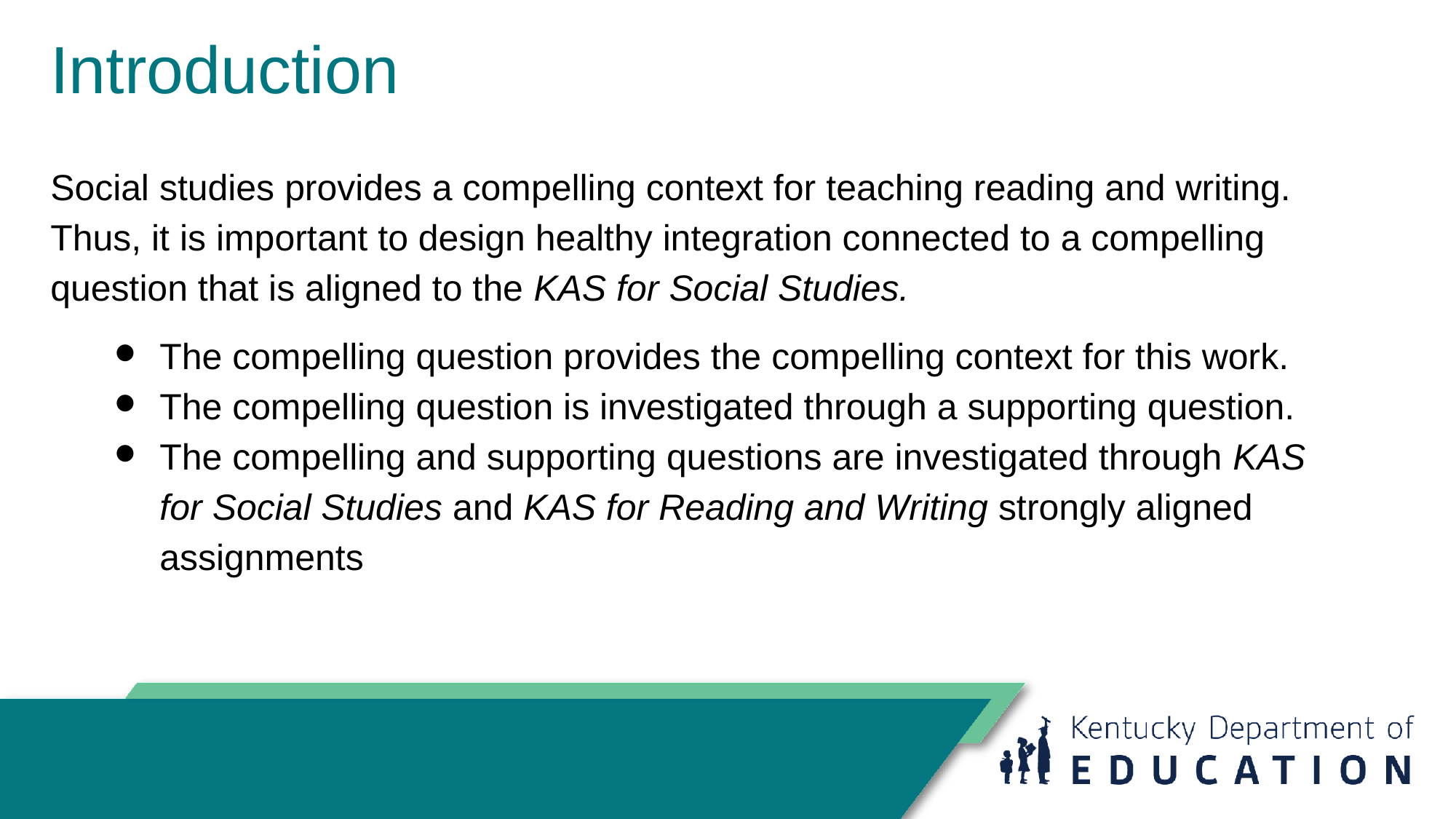

# Introduction
Social studies provides a compelling context for teaching reading and writing. Thus, it is important to design healthy integration connected to a compelling question that is aligned to the KAS for Social Studies.
The compelling question provides the compelling context for this work.
The compelling question is investigated through a supporting question.
The compelling and supporting questions are investigated through KAS for Social Studies and KAS for Reading and Writing strongly aligned assignments